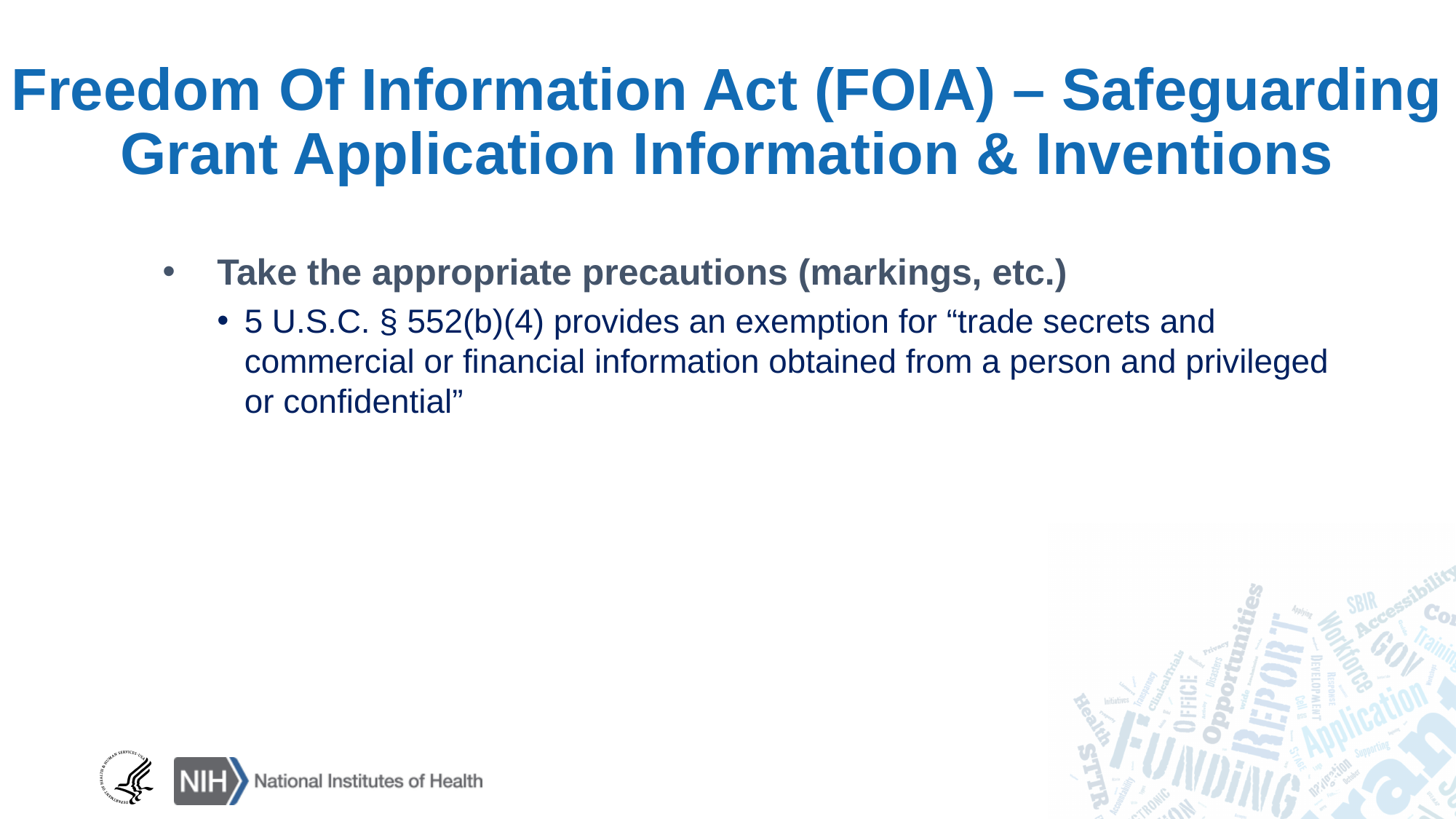

# Freedom Of Information Act (FOIA) – Safeguarding Grant Application Information & Inventions

Take the appropriate precautions (markings, etc.)
5 U.S.C. § 552(b)(4) provides an exemption for “trade secrets and commercial or financial information obtained from a person and privileged or confidential”
16